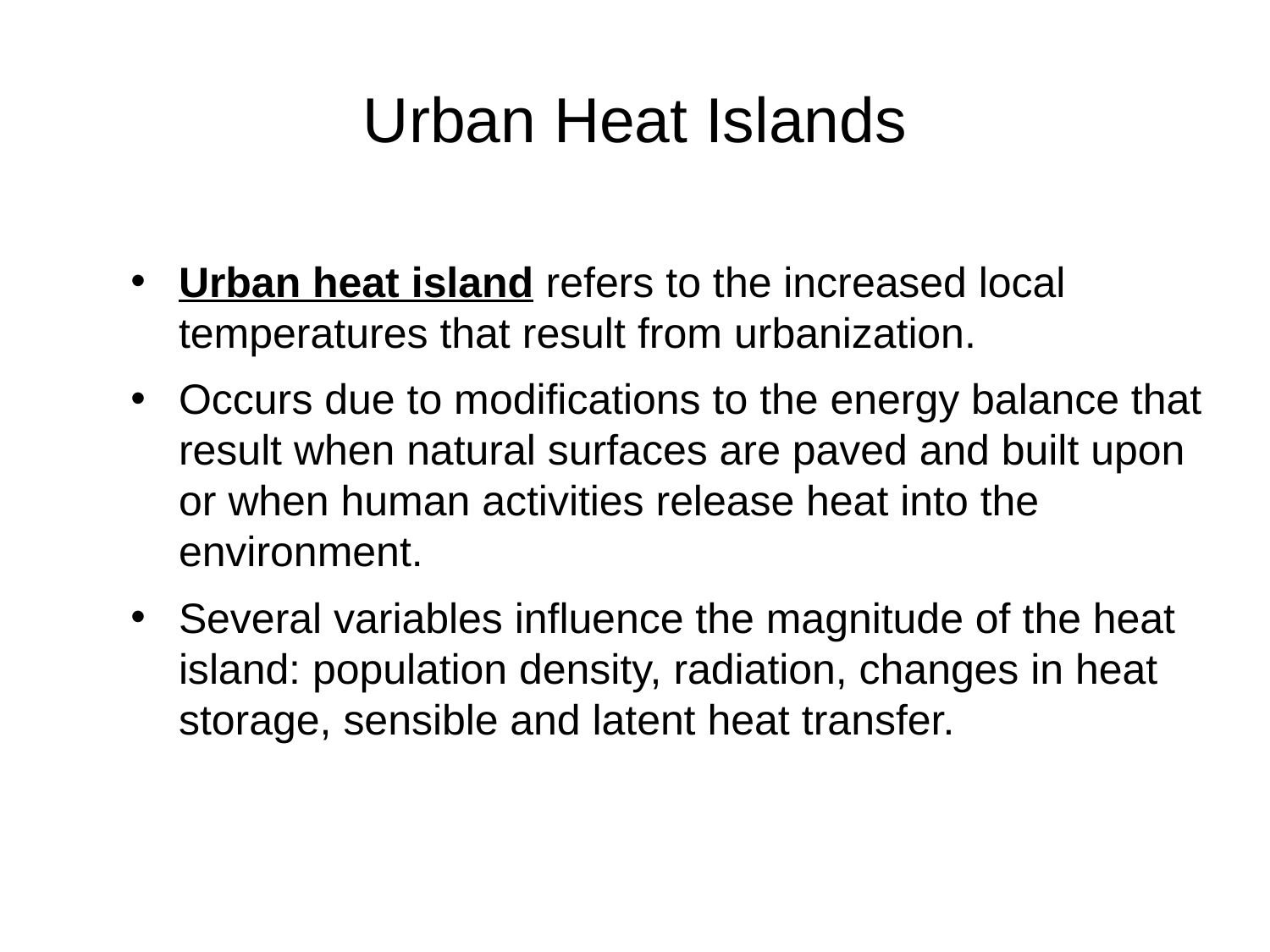

# Urban Heat Islands
Urban heat island refers to the increased local temperatures that result from urbanization.
Occurs due to modifications to the energy balance that result when natural surfaces are paved and built upon or when human activities release heat into the environment.
Several variables influence the magnitude of the heat island: population density, radiation, changes in heat storage, sensible and latent heat transfer.